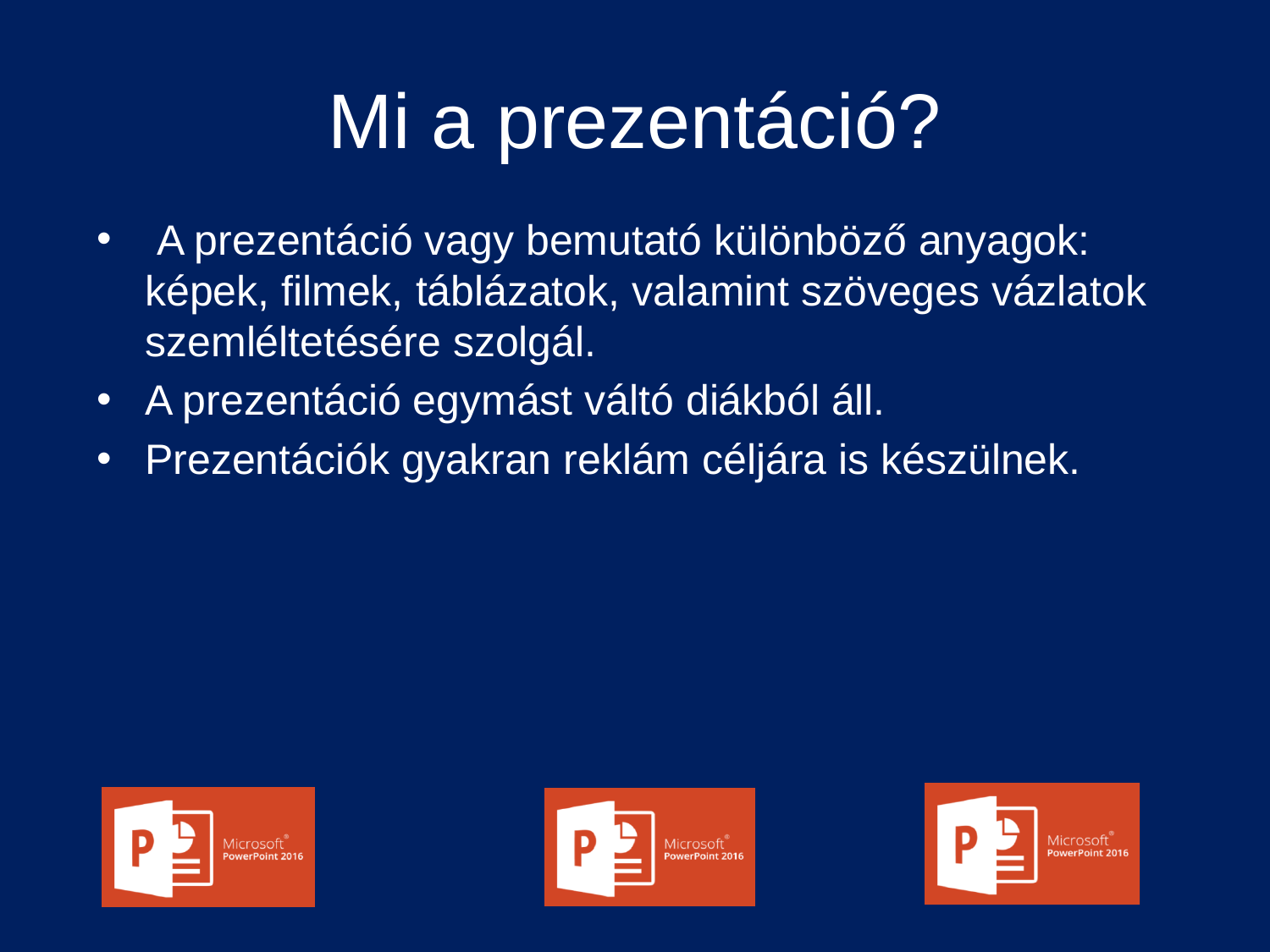

# Mi a prezentáció?
 A prezentáció vagy bemutató különböző anyagok: képek, filmek, táblázatok, valamint szöveges vázlatok szemléltetésére szolgál.
A prezentáció egymást váltó diákból áll.
Prezentációk gyakran reklám céljára is készülnek.